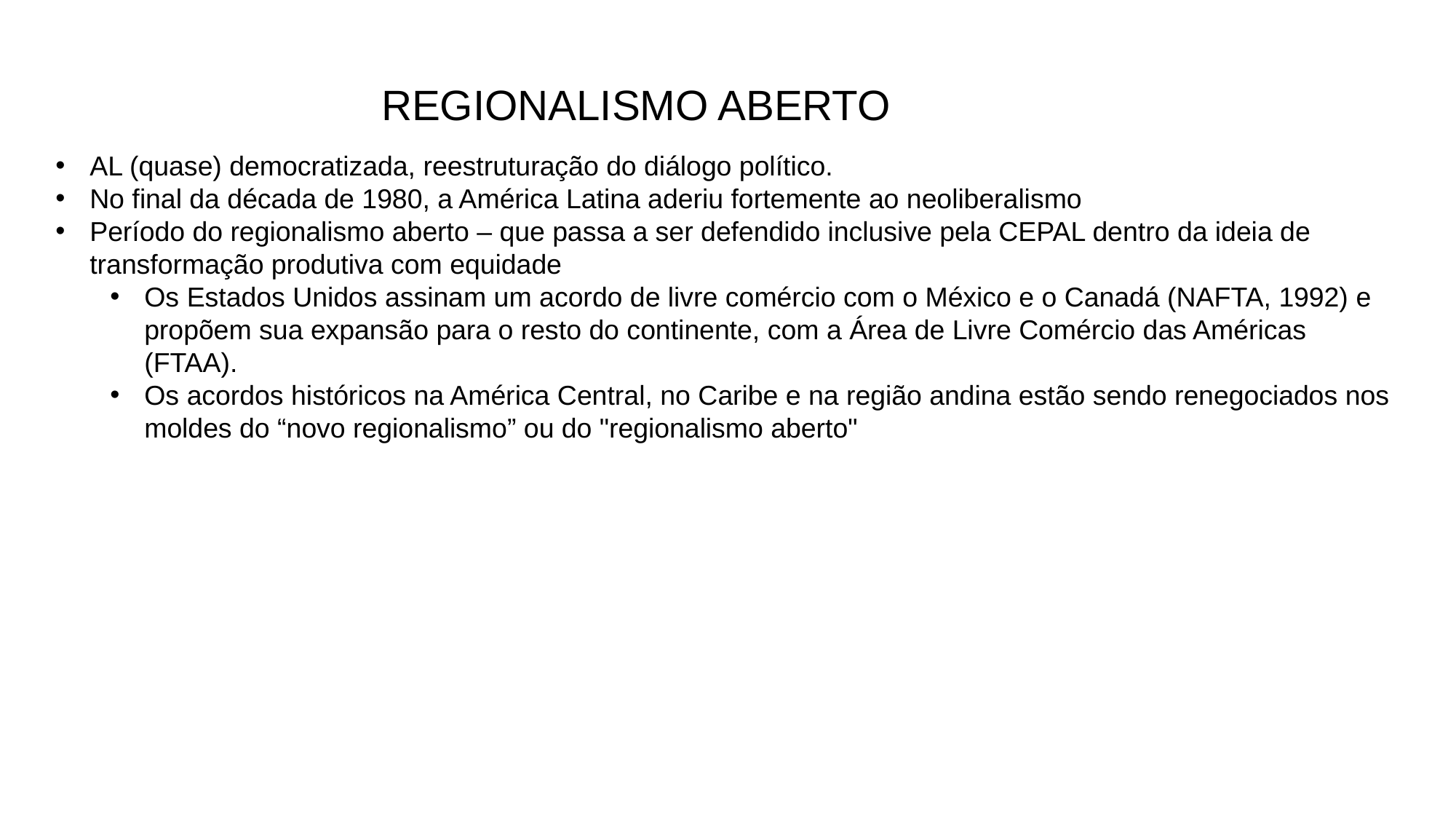

REGIONALISMO ABERTO
AL (quase) democratizada, reestruturação do diálogo político.
No final da década de 1980, a América Latina aderiu fortemente ao neoliberalismo
Período do regionalismo aberto – que passa a ser defendido inclusive pela CEPAL dentro da ideia de  transformação produtiva com equidade
Os Estados Unidos assinam um acordo de livre comércio com o México e o Canadá (NAFTA, 1992) e propõem sua expansão para o resto do continente, com a Área de Livre Comércio das Américas (FTAA).
Os acordos históricos na América Central, no Caribe e na região andina estão sendo renegociados nos moldes do “novo regionalismo” ou do "regionalismo aberto"